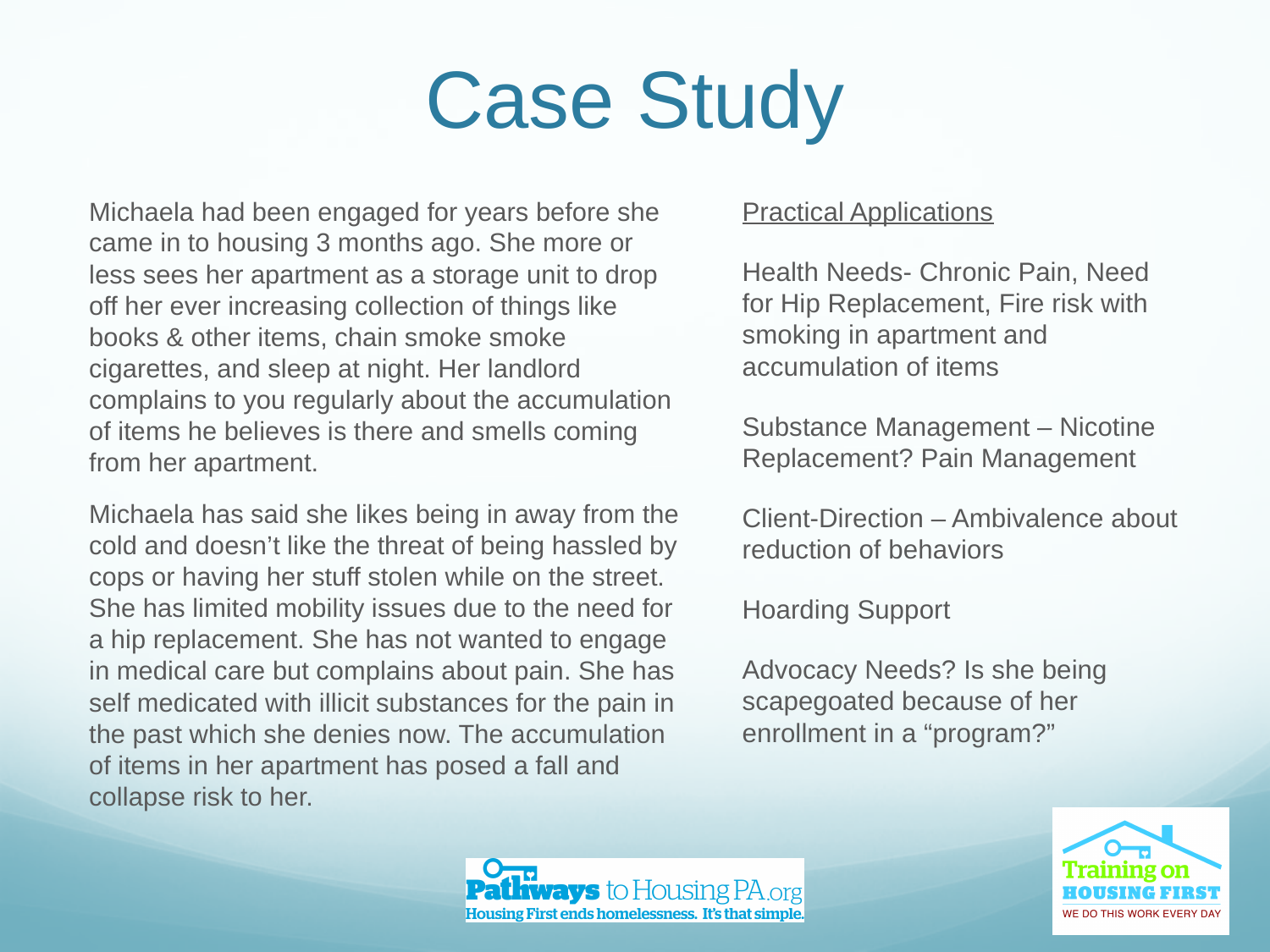

# Case Study
Michaela had been engaged for years before she came in to housing 3 months ago. She more or less sees her apartment as a storage unit to drop off her ever increasing collection of things like books & other items, chain smoke smoke cigarettes, and sleep at night. Her landlord complains to you regularly about the accumulation of items he believes is there and smells coming from her apartment.
Michaela has said she likes being in away from the cold and doesn’t like the threat of being hassled by cops or having her stuff stolen while on the street. She has limited mobility issues due to the need for a hip replacement. She has not wanted to engage in medical care but complains about pain. She has self medicated with illicit substances for the pain in the past which she denies now. The accumulation of items in her apartment has posed a fall and collapse risk to her.

Practical Applications
Health Needs- Chronic Pain, Need for Hip Replacement, Fire risk with smoking in apartment and accumulation of items
Substance Management – Nicotine Replacement? Pain Management
Client-Direction – Ambivalence about reduction of behaviors
Hoarding Support
Advocacy Needs? Is she being scapegoated because of her enrollment in a “program?”